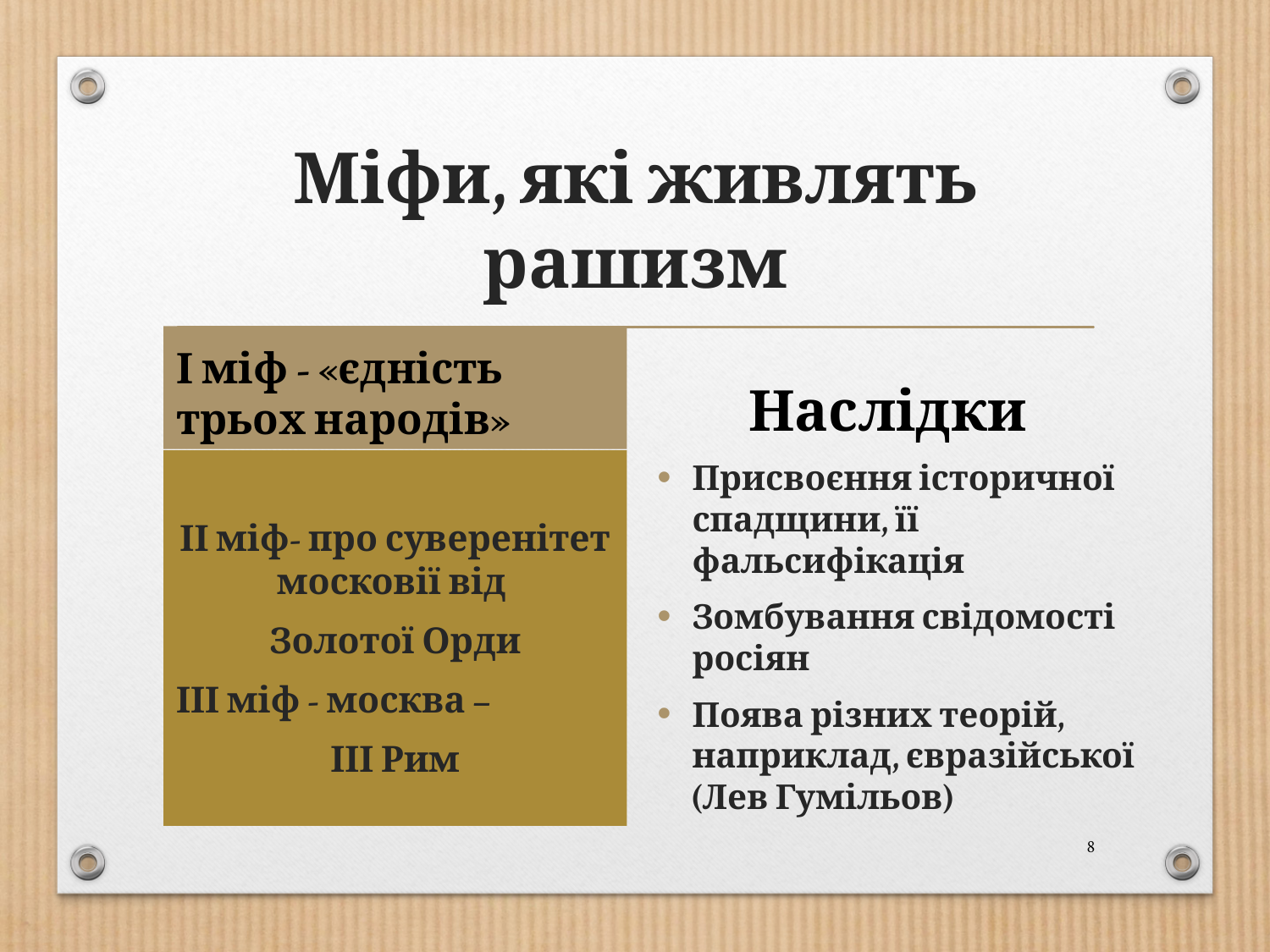

# Міфи, які живлять рашизм
І міф - «єдність трьох народів»
        Наслідки

ІІ міф- про суверенітет московії від
Золотої Орди
ІІІ міф - москва –
ІІІ Рим
Присвоєння історичної спадщини, її фальсифікація
Зомбування свідомості росіян
Поява різних теорій, наприклад, євразійської  (Лев Гумільов)
8